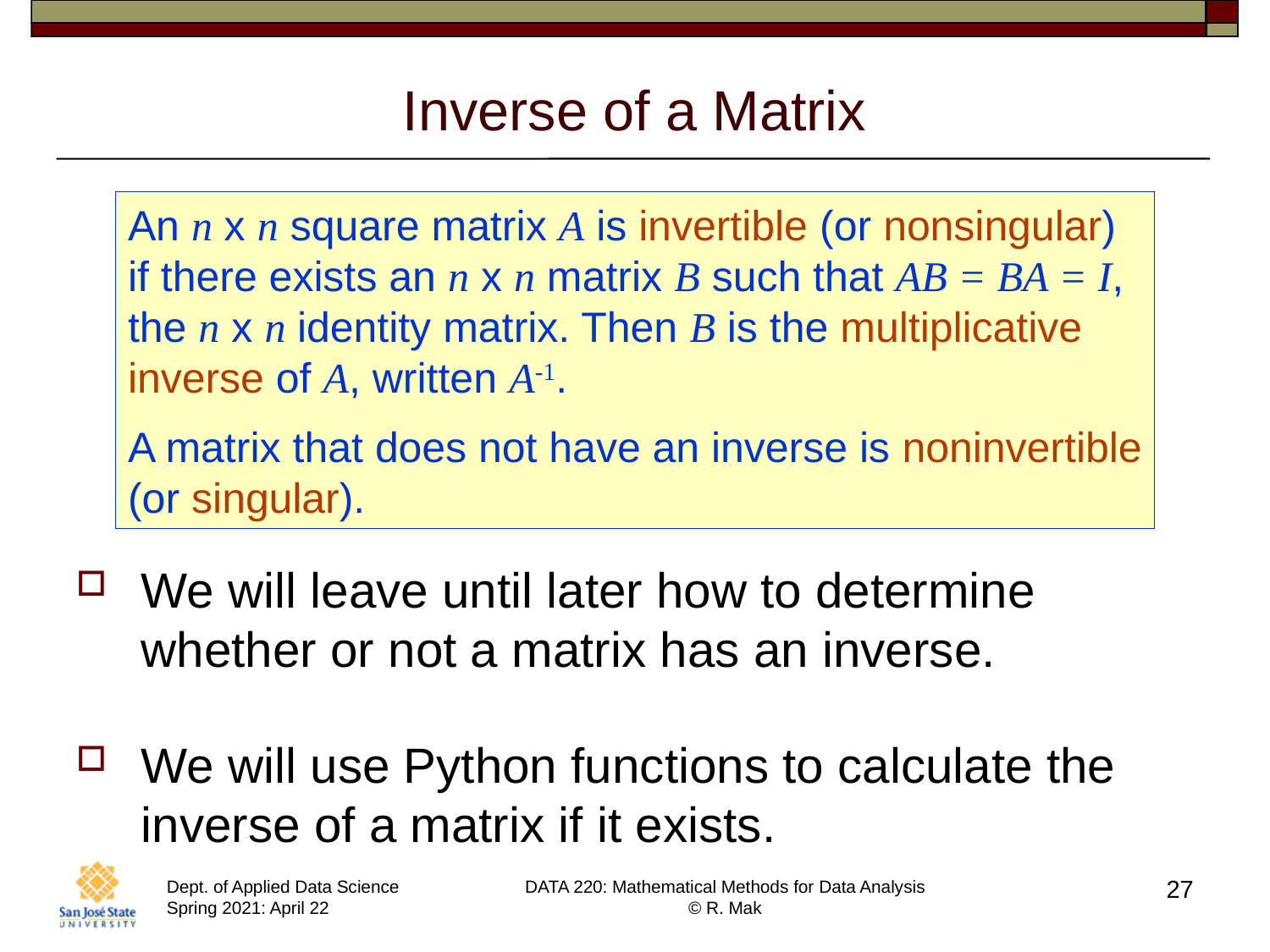

# Inverse of a Matrix
An n x n square matrix A is invertible (or nonsingular)
if there exists an n x n matrix B such that AB = BA = I,
the n x n identity matrix. Then B is the multiplicative
inverse of A, written A-1.
A matrix that does not have an inverse is noninvertible
(or singular).
We will leave until later how to determine whether or not a matrix has an inverse.

We will use Python functions to calculate the inverse of a matrix if it exists.
27